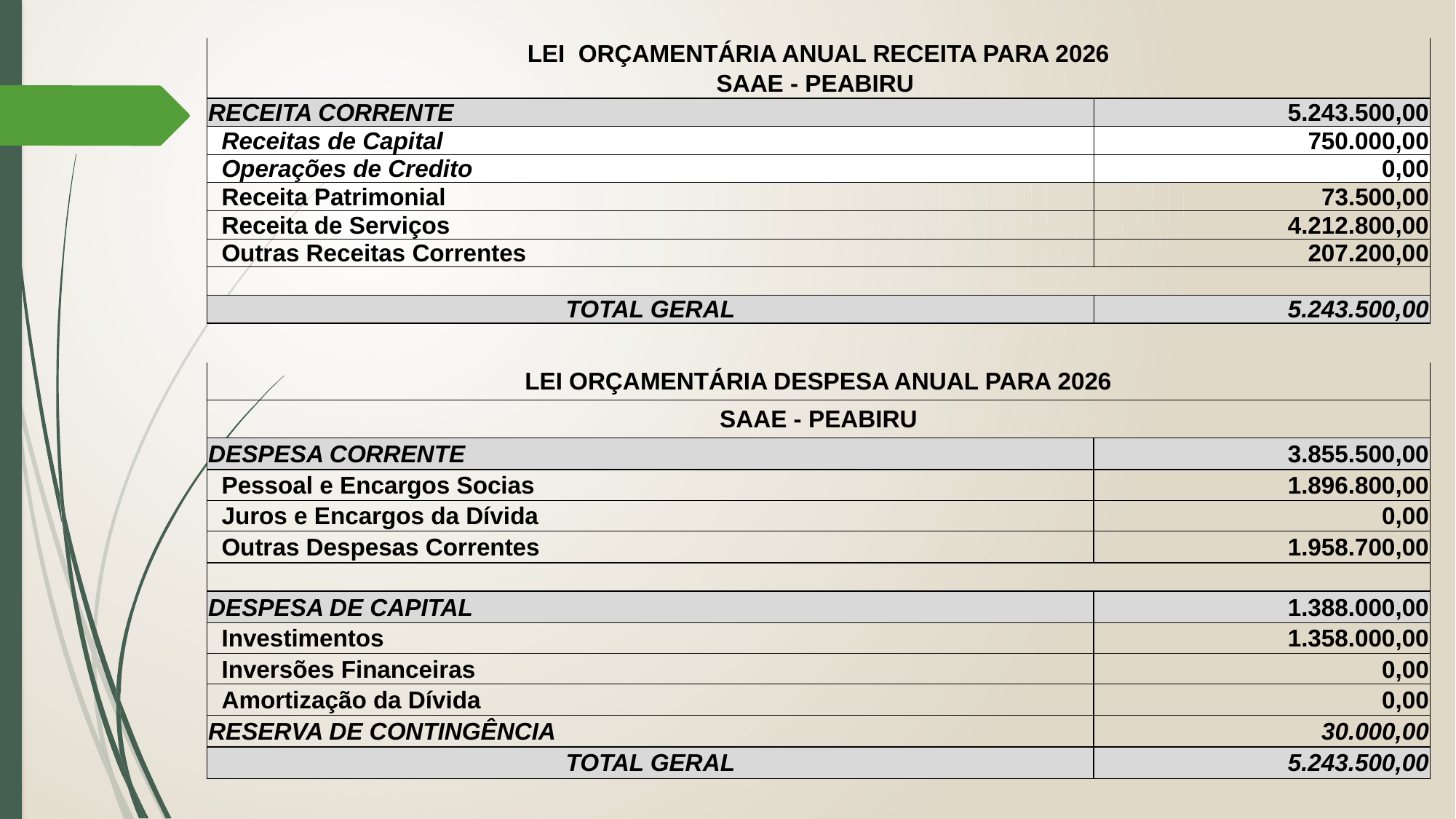

| LEI ORÇAMENTÁRIA ANUAL RECEITA PARA 2026 |  |
| --- | --- |
| SAAE - PEABIRU |  |
| RECEITA CORRENTE | 5.243.500,00 |
| Receitas de Capital | 750.000,00 |
| Operações de Credito | 0,00 |
| Receita Patrimonial | 73.500,00 |
| Receita de Serviços | 4.212.800,00 |
| Outras Receitas Correntes | 207.200,00 |
|  |  |
| TOTAL GERAL | 5.243.500,00 |
| LEI ORÇAMENTÁRIA DESPESA ANUAL PARA 2026 |  |
| --- | --- |
| SAAE - PEABIRU |  |
| DESPESA CORRENTE | 3.855.500,00 |
| Pessoal e Encargos Socias | 1.896.800,00 |
| Juros e Encargos da Dívida | 0,00 |
| Outras Despesas Correntes | 1.958.700,00 |
|  |  |
| DESPESA DE CAPITAL | 1.388.000,00 |
| Investimentos | 1.358.000,00 |
| Inversões Financeiras | 0,00 |
| Amortização da Dívida | 0,00 |
| RESERVA DE CONTINGÊNCIA | 30.000,00 |
| TOTAL GERAL | 5.243.500,00 |